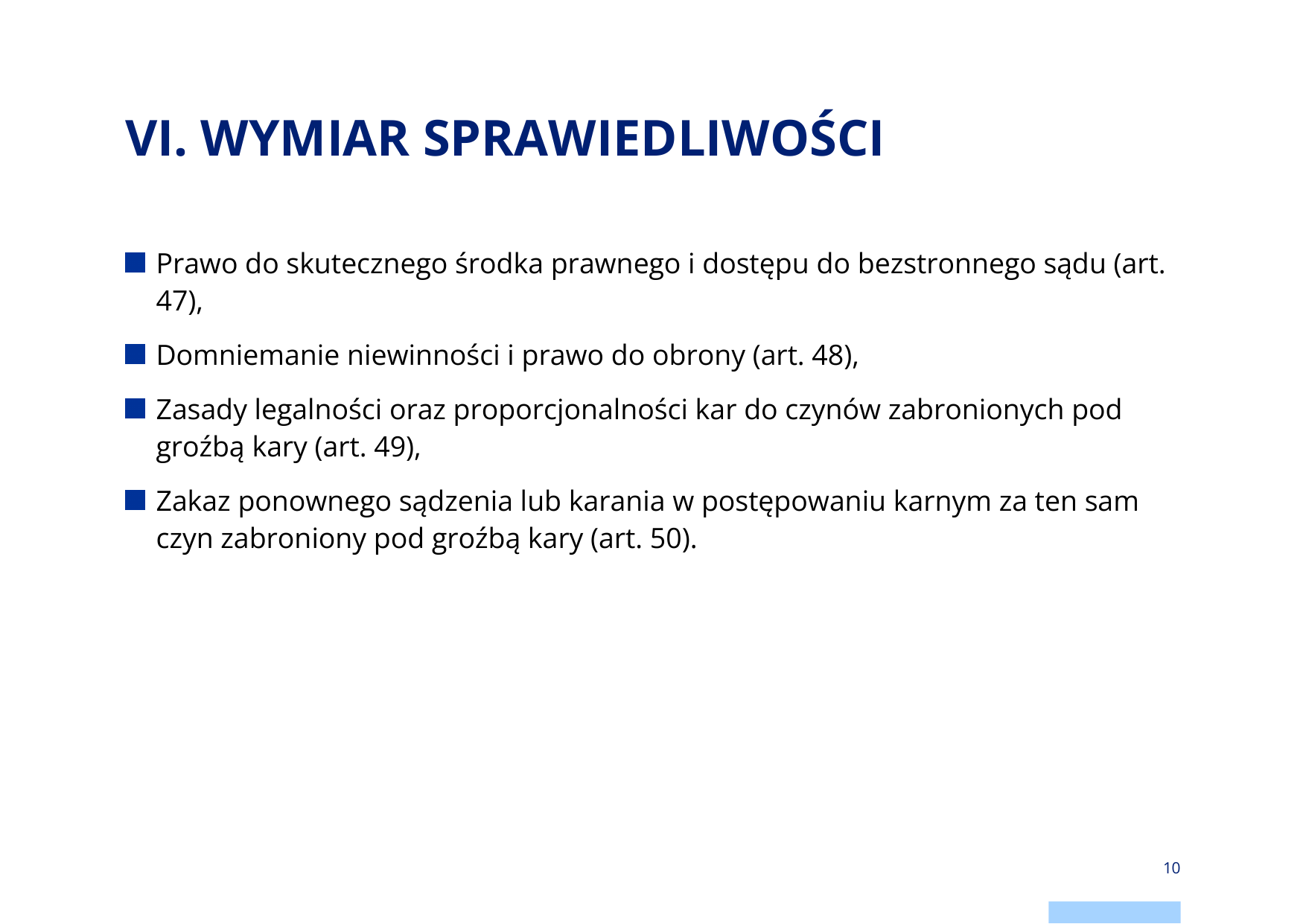

# VI. WYMIAR SPRAWIEDLIWOŚCI
Prawo do skutecznego środka prawnego i dostępu do bezstronnego sądu (art. 47),
Domniemanie niewinności i prawo do obrony (art. 48),
Zasady legalności oraz proporcjonalności kar do czynów zabronionych pod groźbą kary (art. 49),
Zakaz ponownego sądzenia lub karania w postępowaniu karnym za ten sam czyn zabroniony pod groźbą kary (art. 50).
10